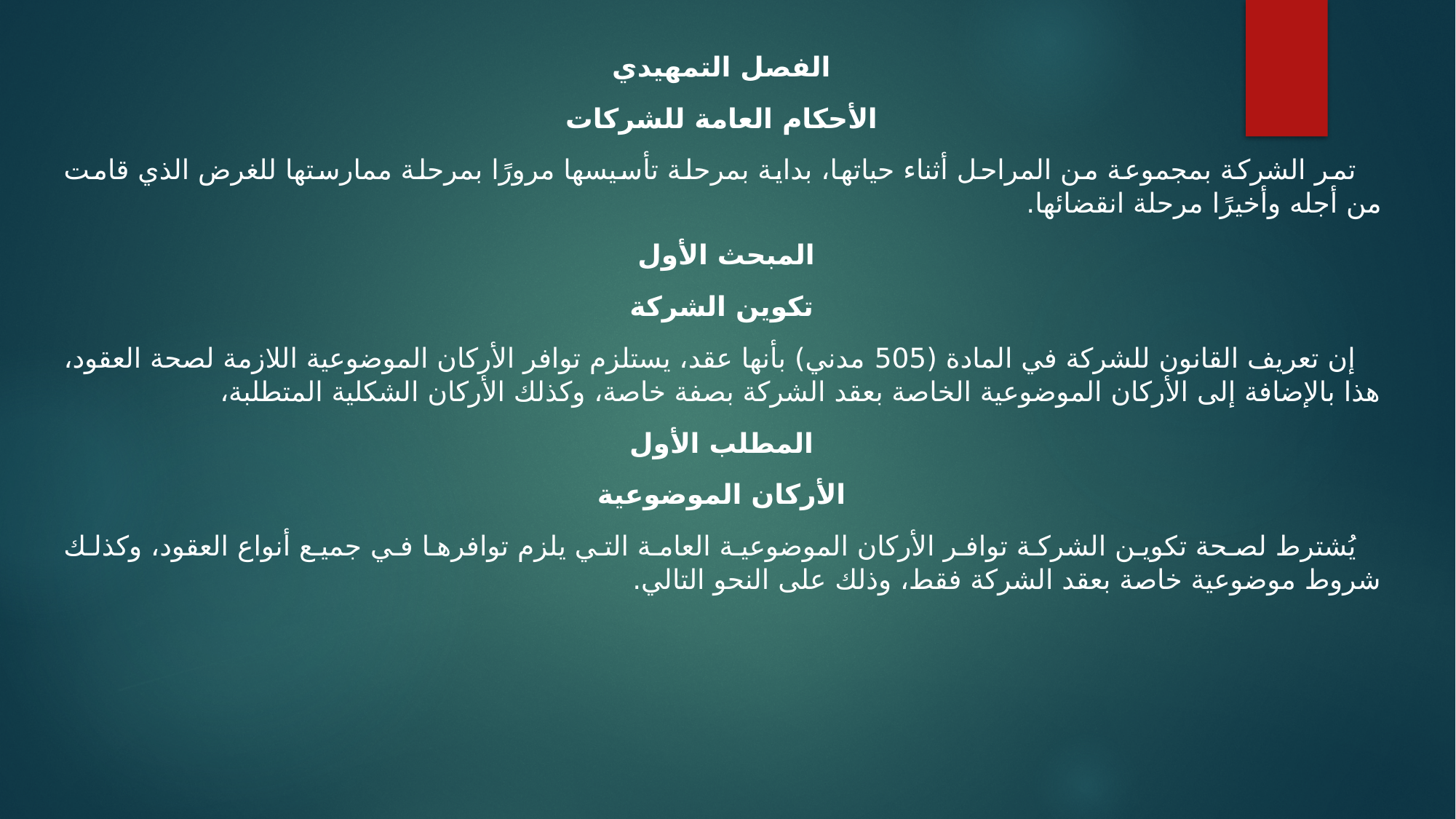

الفصل التمهيدي
الأحكام العامة للشركات
تمر الشركة بمجموعة من المراحل أثناء حياتها، بداية بمرحلة تأسيسها مرورًا بمرحلة ممارستها للغرض الذي قامت من أجله وأخيرًا مرحلة انقضائها.
المبحث الأول
تكوين الشركة
إن تعريف القانون للشركة في المادة (505 مدني) بأنها عقد، يستلزم توافر الأركان الموضوعية اللازمة لصحة العقود، هذا بالإضافة إلى الأركان الموضوعية الخاصة بعقد الشركة بصفة خاصة، وكذلك الأركان الشكلية المتطلبة،
المطلب الأول
الأركان الموضوعية
يُشترط لصحة تكوين الشركة توافر الأركان الموضوعية العامة التي يلزم توافرها في جميع أنواع العقود، وكذلك شروط موضوعية خاصة بعقد الشركة فقط، وذلك على النحو التالي.